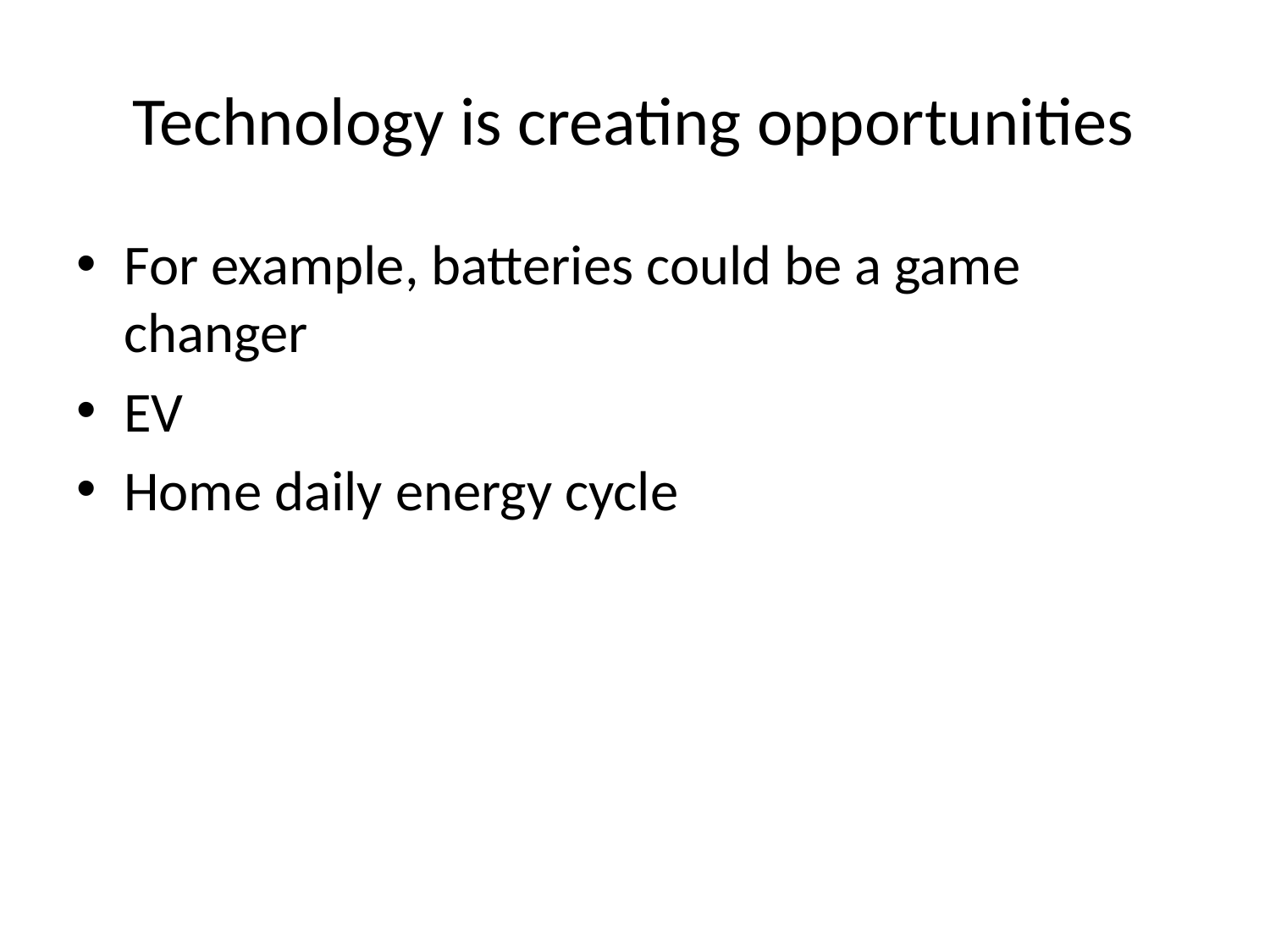

# Technology is creating opportunities
For example, batteries could be a game changer
EV
Home daily energy cycle